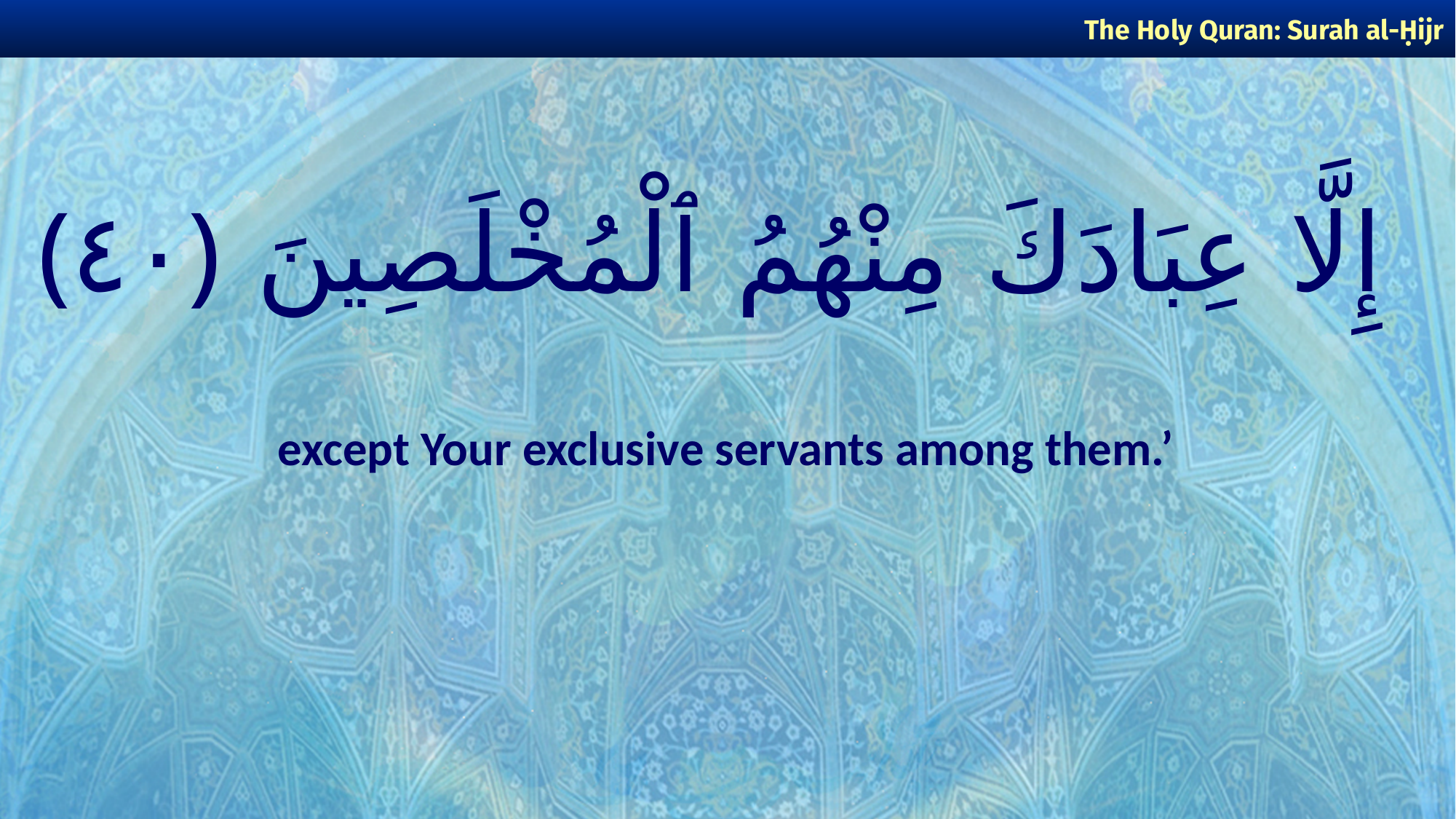

The Holy Quran: Surah al-Ḥijr
# إِلَّا عِبَادَكَ مِنْهُمُ ٱلْمُخْلَصِينَ ﴿٤٠﴾
except Your exclusive servants among them.’